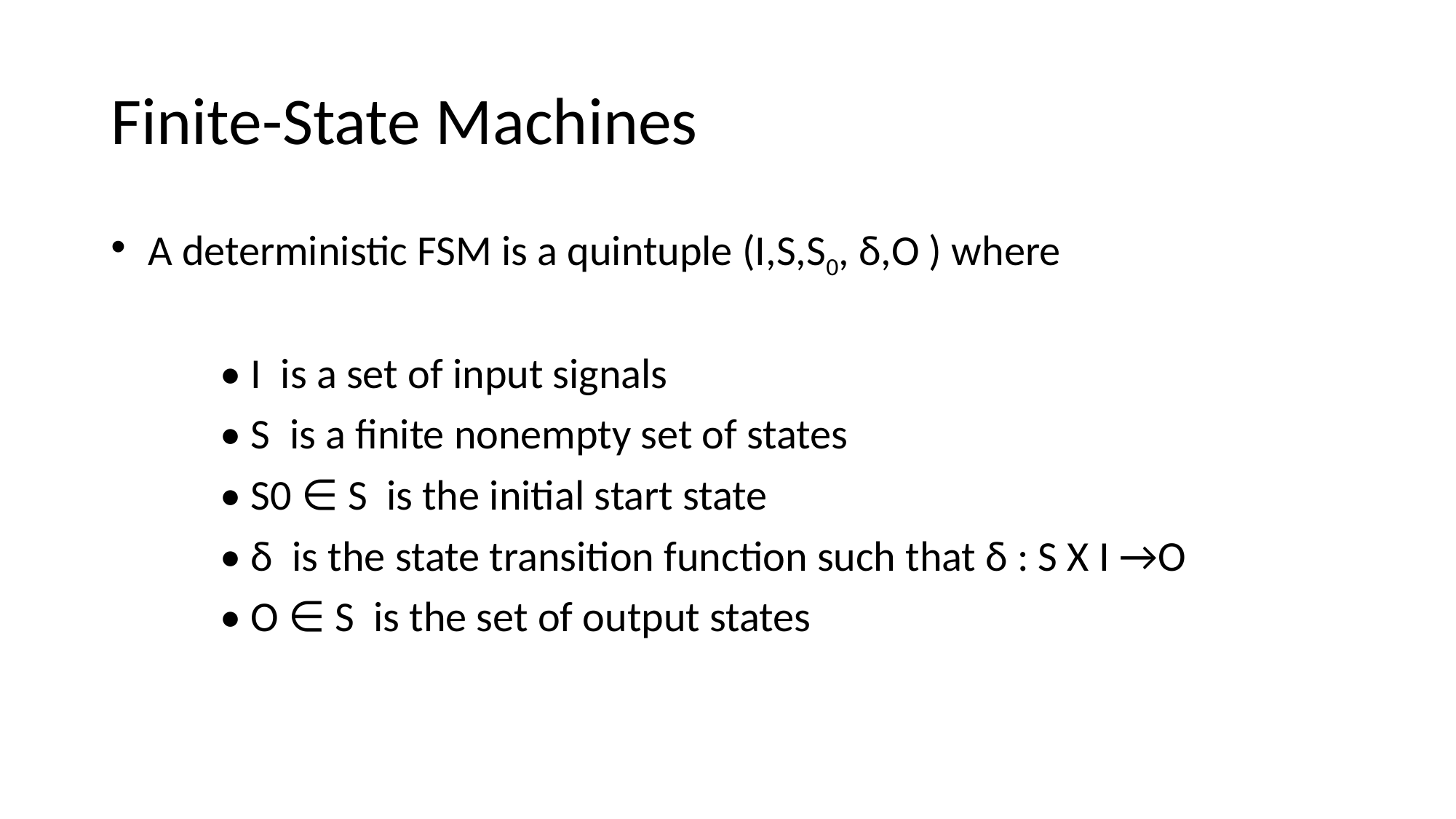

# Finite-State Machines
 A deterministic FSM is a quintuple (I,S,S0, δ,O ) where

	• I  is a set of input signals
	• S  is a finite nonempty set of states
	• S0 ∈ S  is the initial start state
	• δ  is the state transition function such that δ : S X I →O
	• O ∈ S  is the set of output states